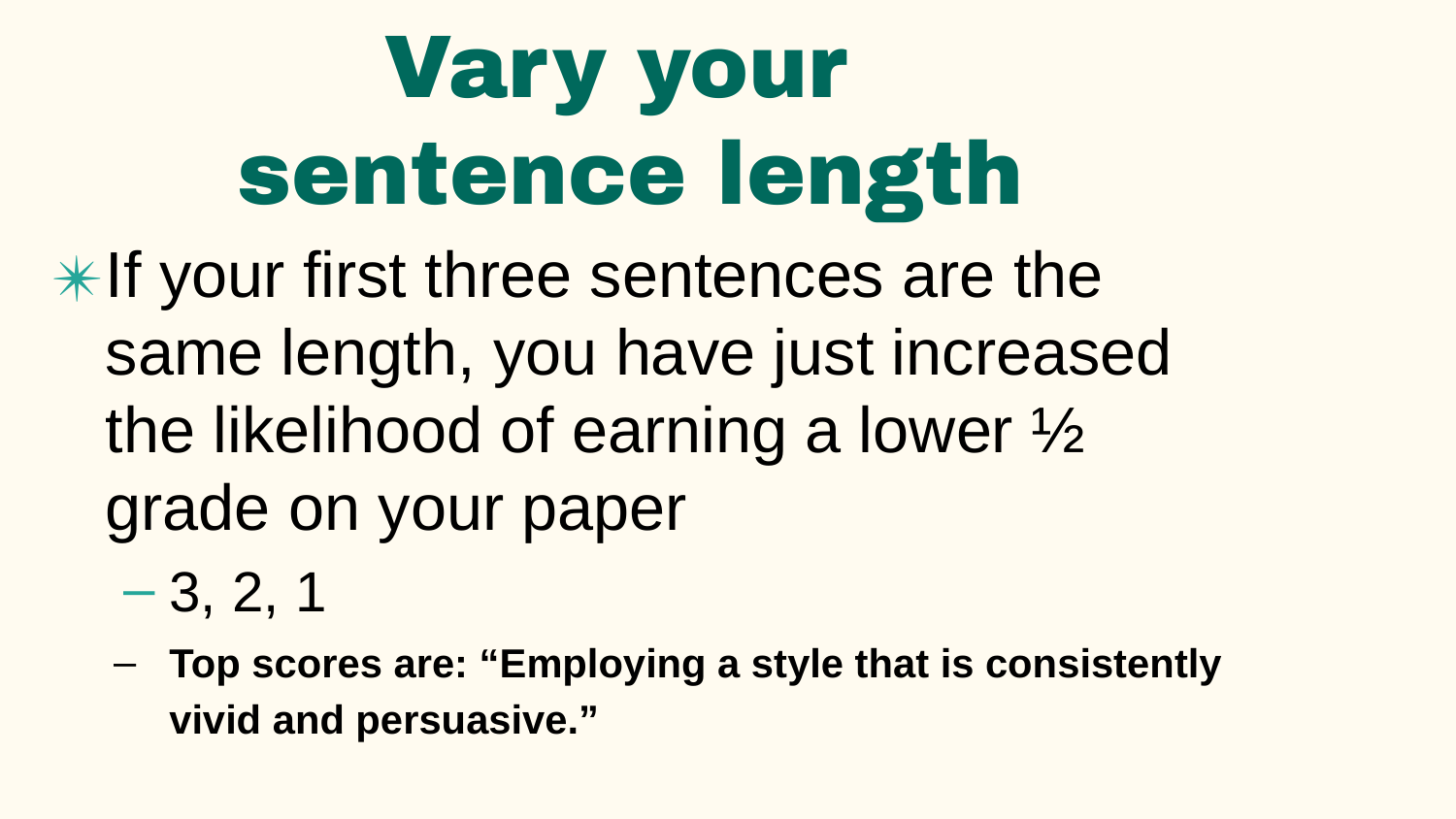

# Vary your sentence length
If your first three sentences are the same length, you have just increased the likelihood of earning a lower ½ grade on your paper
3, 2, 1
Top scores are: “Employing a style that is consistently vivid and persuasive.”